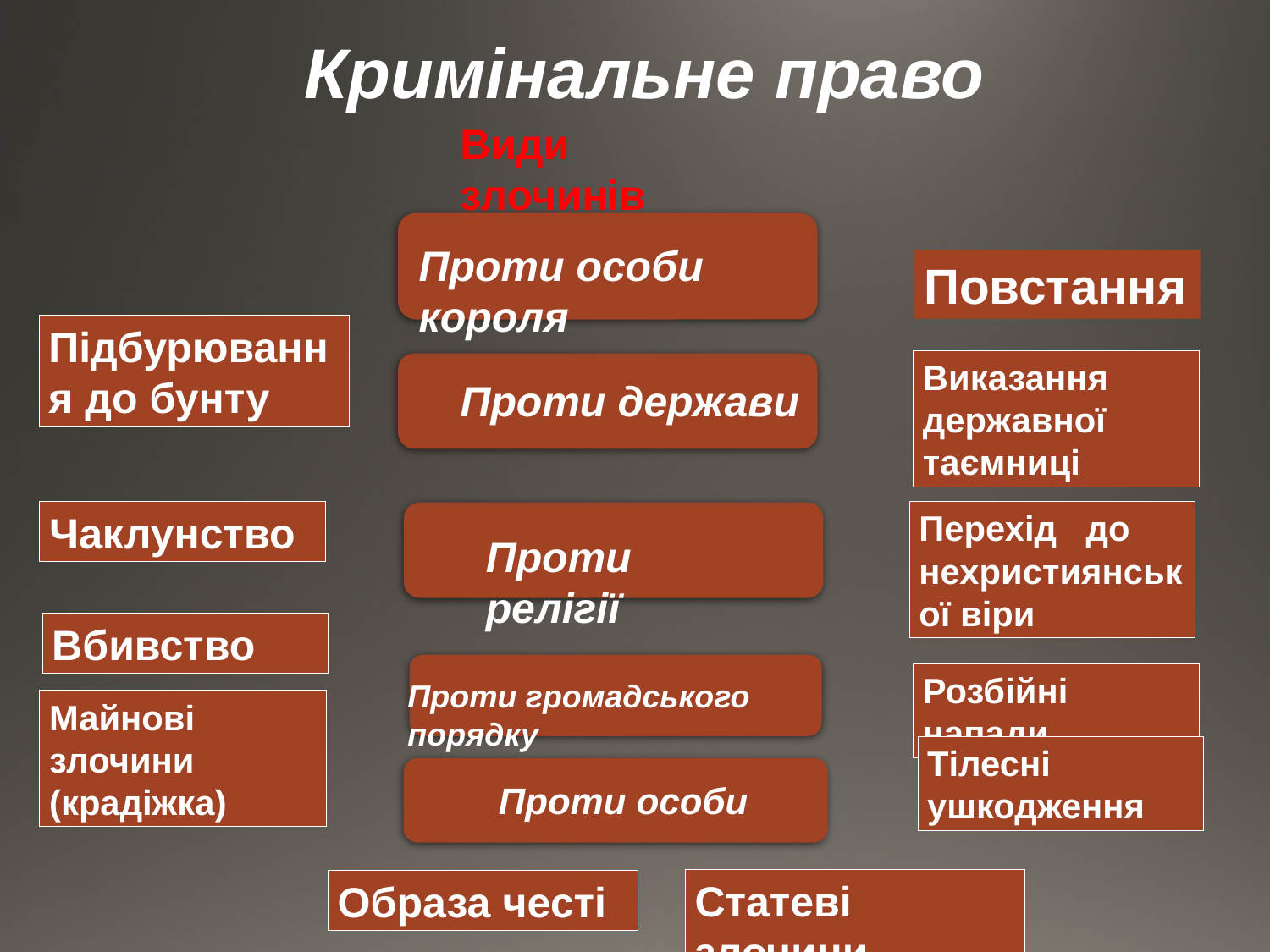

Кримінальне право
Види злочинів

Проти особи короля
Повстання
Підбурювання до бунту
Виказання державної таємниці

Проти держави
Чаклунство
Перехід   до нехристиянської віри

Проти релігії
Вбивство

Розбійні напади
Проти громадського порядку
Майнові злочини
(крадіжка)
Тілесні ушкодження

Проти особи
Статеві злочини
Образа честі